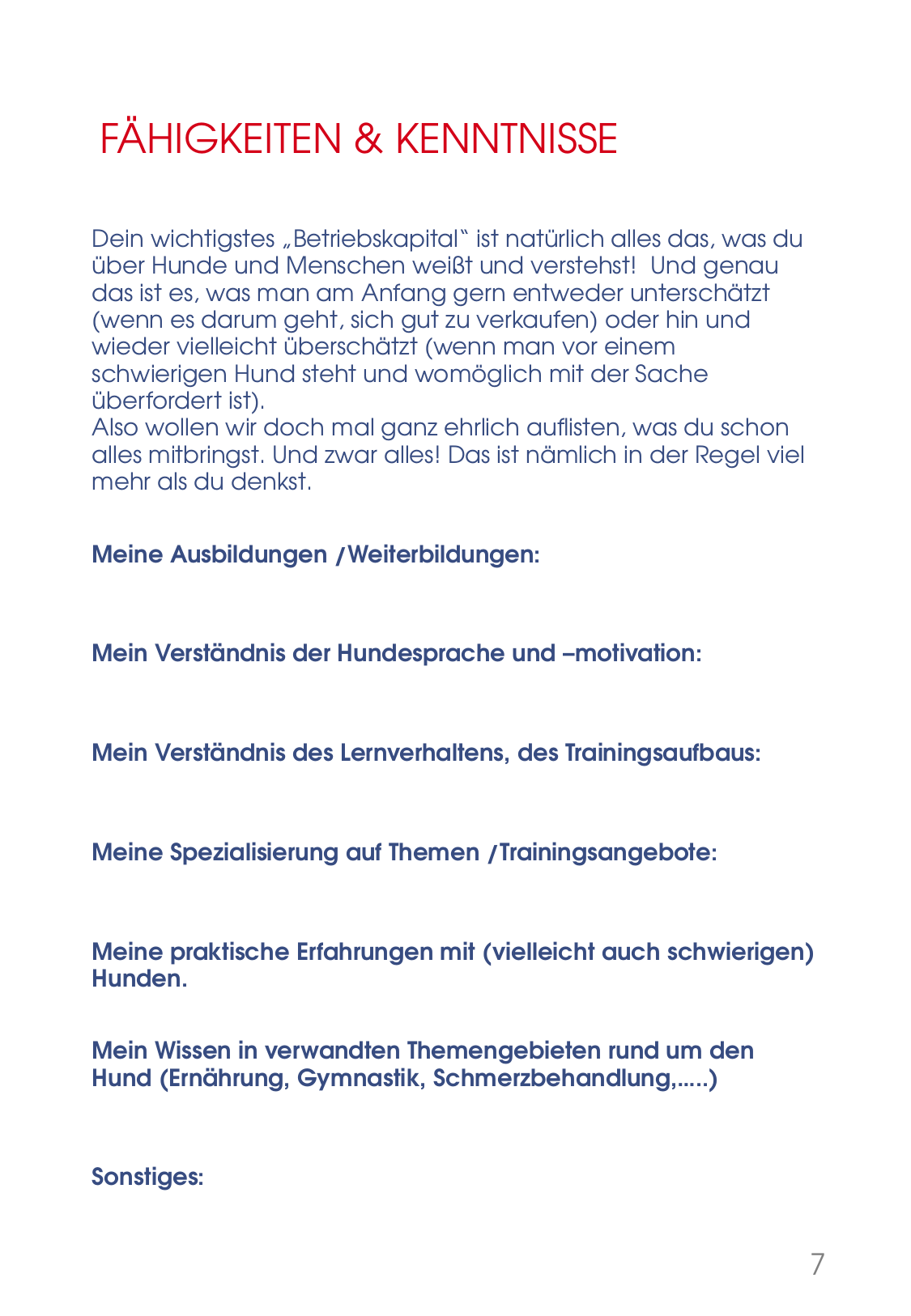

# FÄHIGKEITEN & KENNTNISSE
Dein wichtigstes „Betriebskapital“ ist natürlich alles das, was du über Hunde und Menschen weißt und verstehst!  Und genau das ist es, was man am Anfang gern entweder unterschätzt (wenn es darum geht, sich gut zu verkaufen) oder hin und wieder vielleicht überschätzt (wenn man vor einem schwierigen Hund steht und womöglich mit der Sache überfordert ist).
Also wollen wir doch mal ganz ehrlich auflisten, was du schon alles mitbringst. Und zwar alles! Das ist nämlich in der Regel viel mehr als du denkst.
Meine Ausbildungen /Weiterbildungen:
Mein Verständnis der Hundesprache und –motivation:
Mein Verständnis des Lernverhaltens, des Trainingsaufbaus:
Meine Spezialisierung auf Themen /Trainingsangebote:
Meine praktische Erfahrungen mit (vielleicht auch schwierigen) Hunden.
Mein Wissen in verwandten Themengebieten rund um den Hund (Ernährung, Gymnastik, Schmerzbehandlung,…..)
Sonstiges:

7